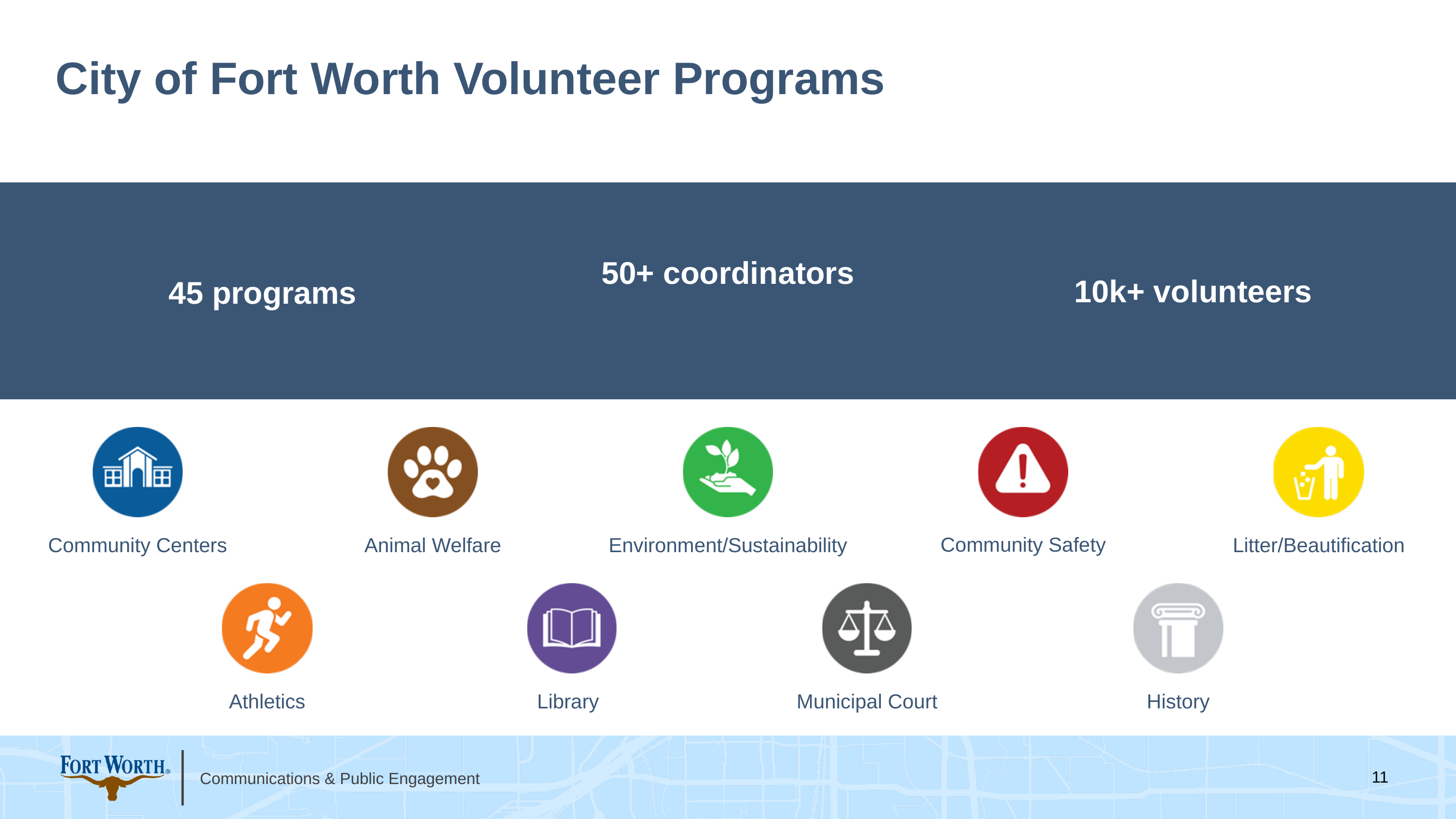

City of Fort Worth Volunteer Programs

50+ coordinators

10k+ volunteers
45 programs

Community Safety
Community Centers
Animal Welfare
Environment/Sustainability
Litter/Beautification

History
Athletics
Library
Municipal Court

11
Communications & Public Engagement